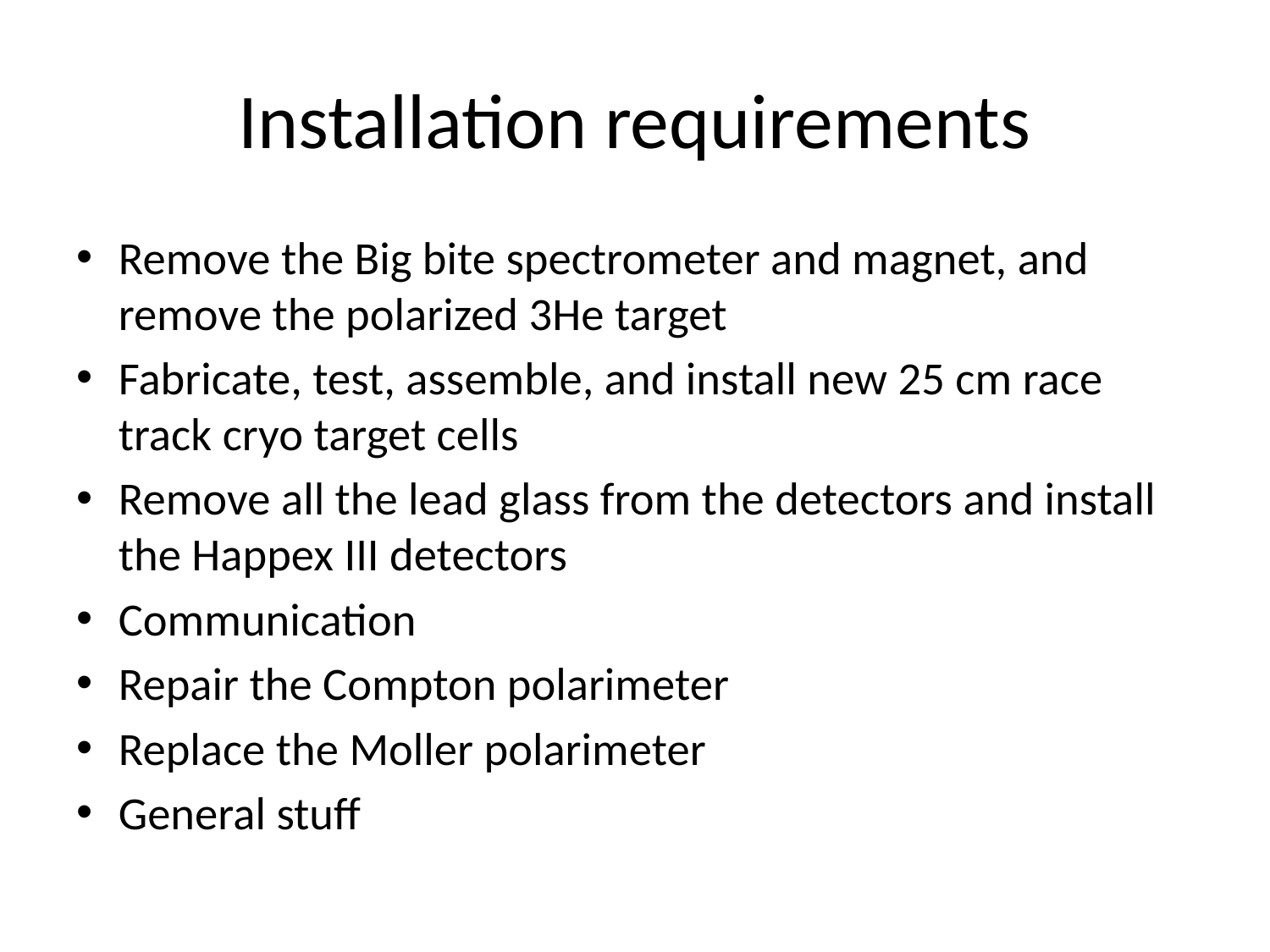

# Installation requirements
Remove the Big bite spectrometer and magnet, and remove the polarized 3He target
Fabricate, test, assemble, and install new 25 cm race track cryo target cells
Remove all the lead glass from the detectors and install the Happex III detectors
Communication
Repair the Compton polarimeter
Replace the Moller polarimeter
General stuff